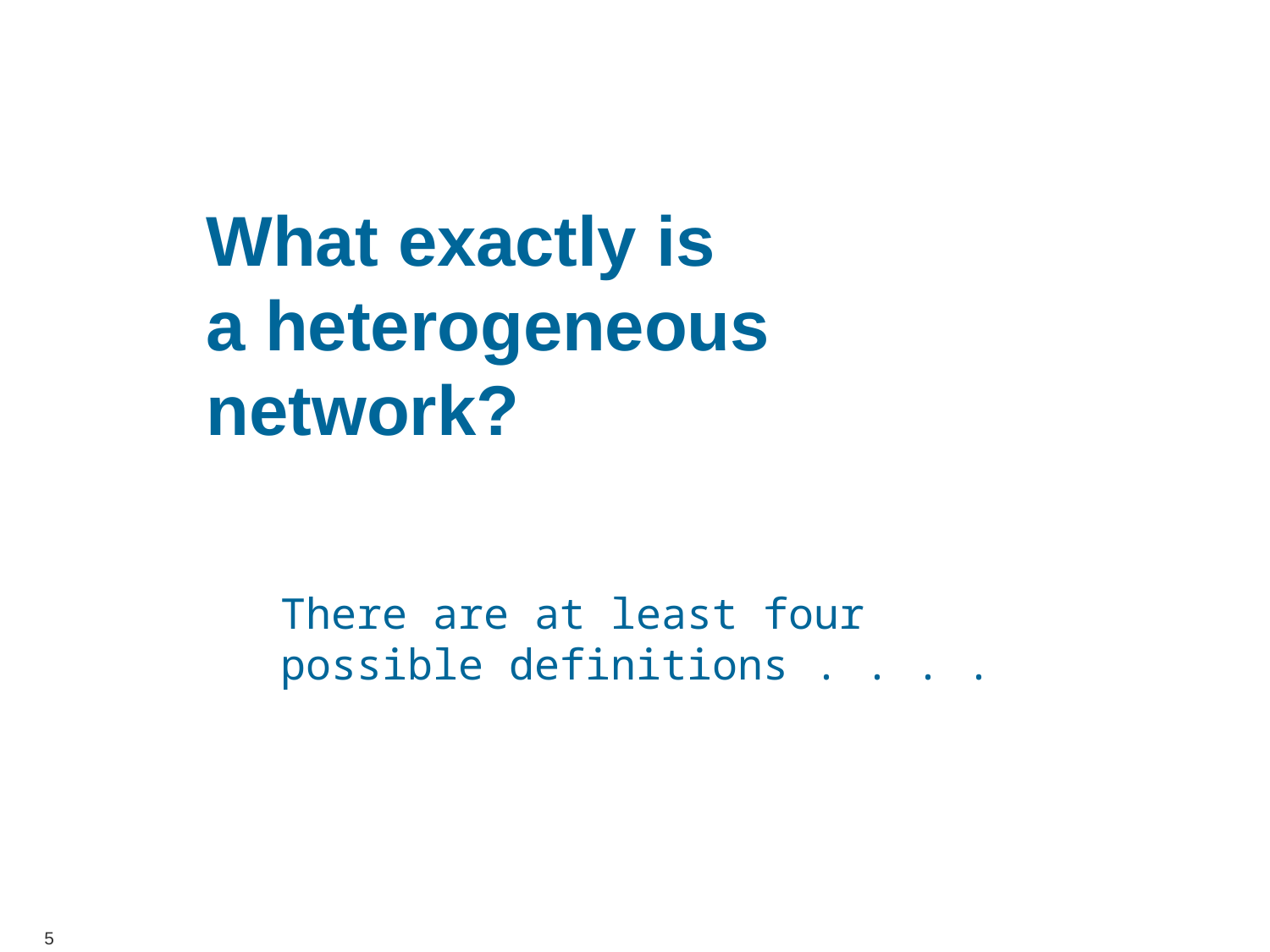

# What exactly is a heterogeneous network?
There are at least four possible definitions . . . .
5